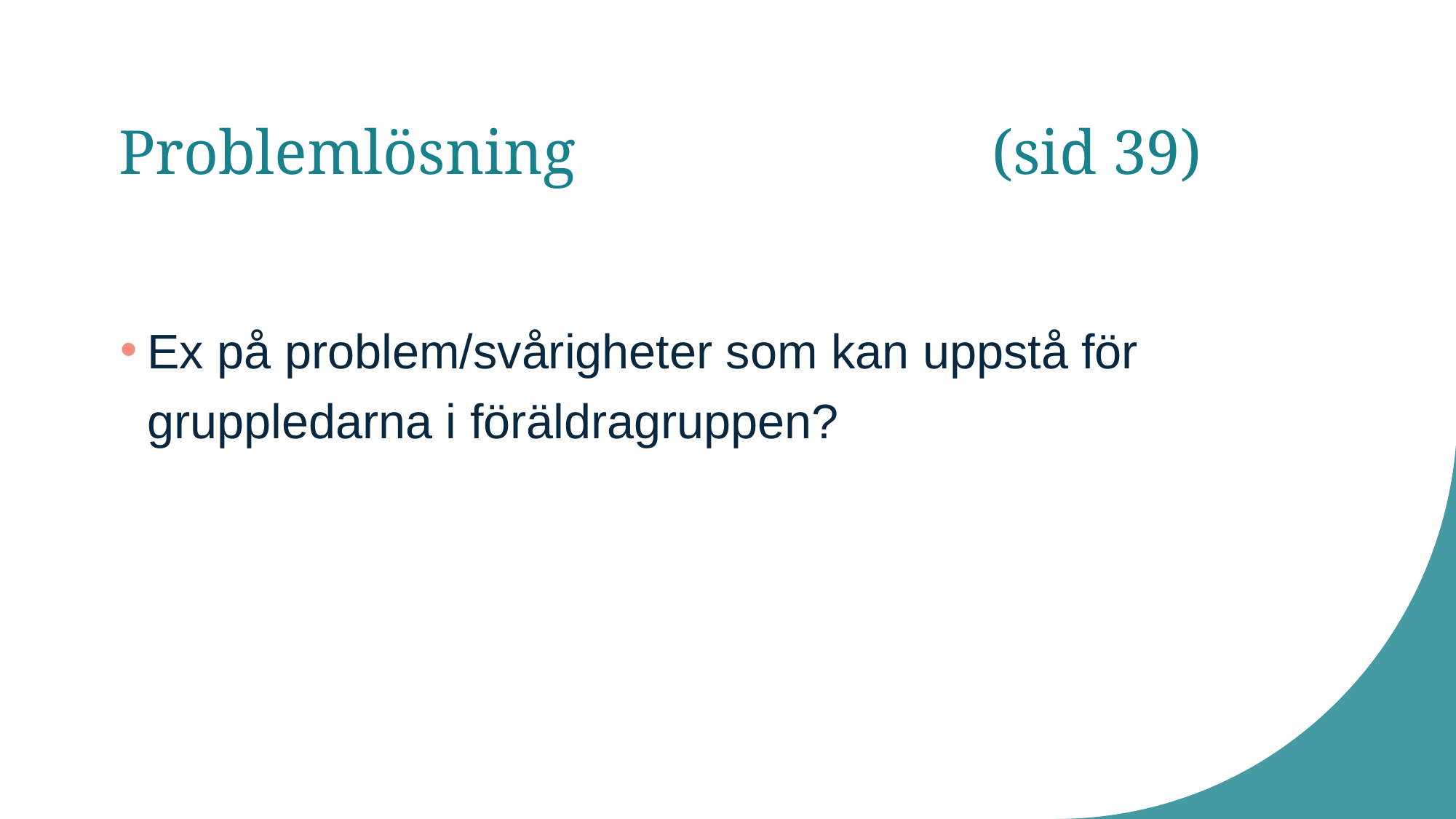

# Problemlösning				(sid 39)

Ex på problem/svårigheter som kan uppstå för gruppledarna i föräldragruppen?